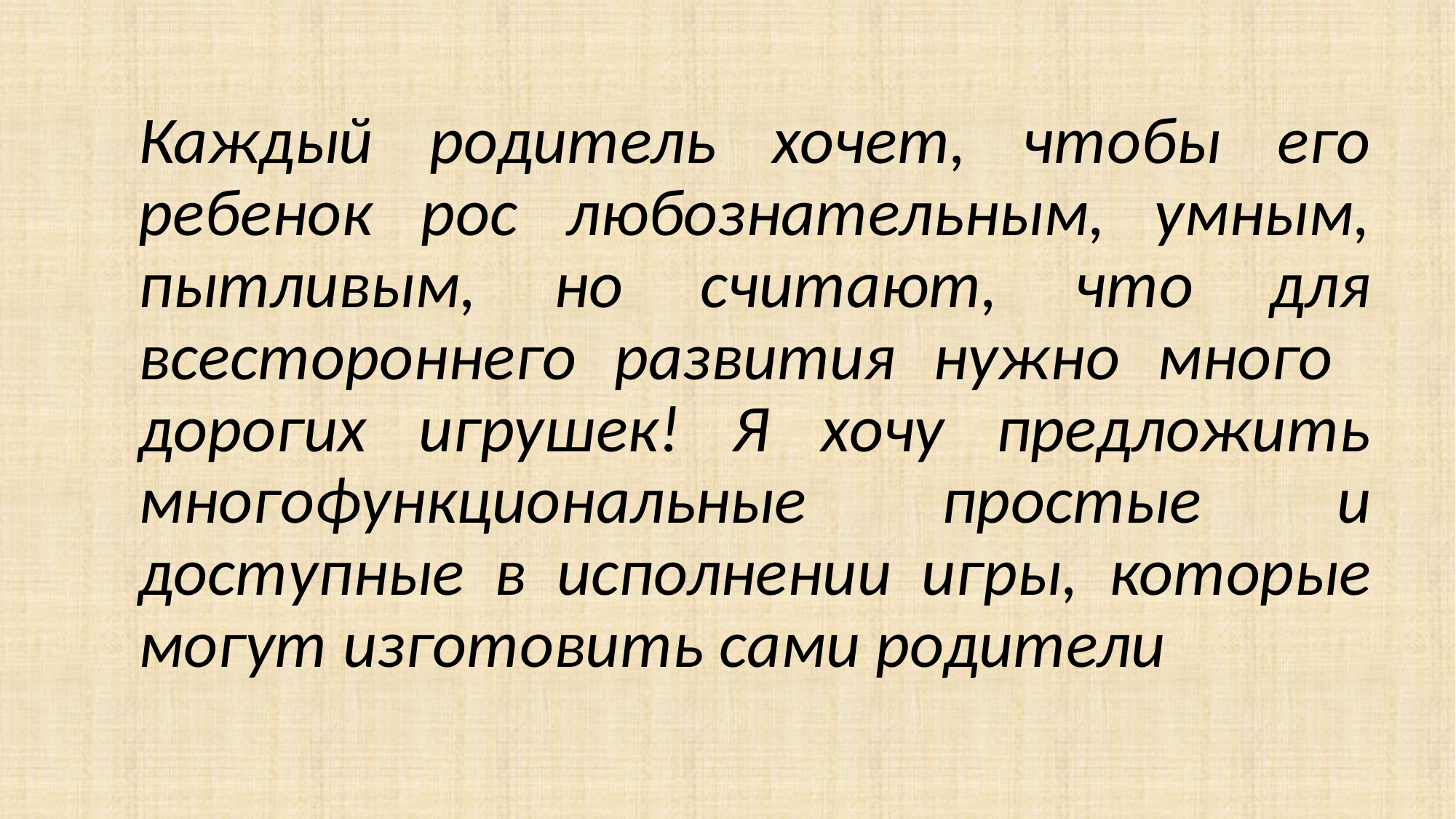

Каждый родитель хочет, чтобы его ребенок рос любознательным, умным, пытливым, но считают, что для всестороннего развития нужно много  дорогих игрушек! Я хочу предложить многофункциональные простые и доступные в исполнении игры, которые могут изготовить сами родители